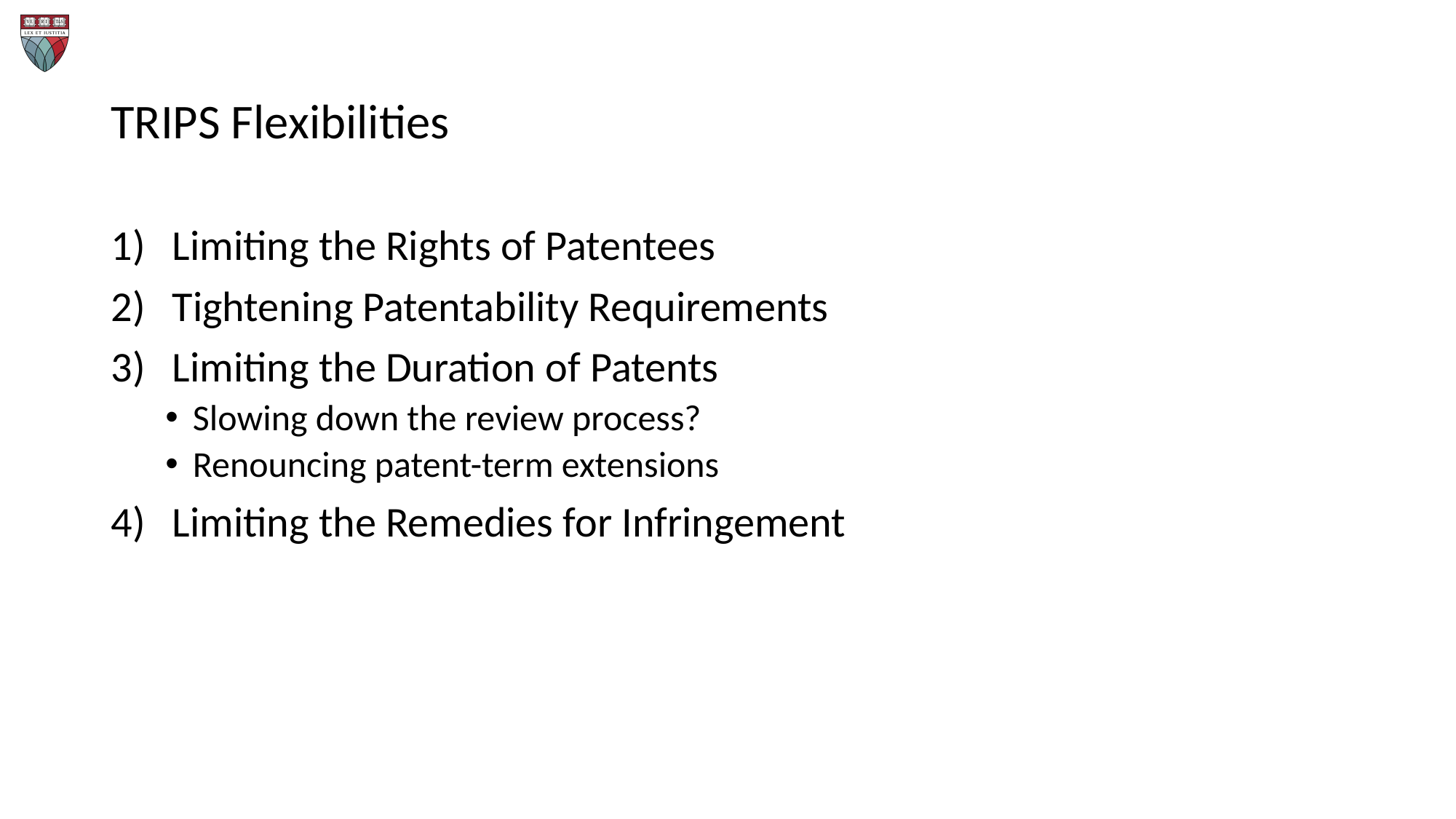

# TRIPS Flexibilities
Limiting the Rights of Patentees
Tightening Patentability Requirements
Limiting the Duration of Patents
Slowing down the review process?
Renouncing patent-term extensions
Limiting the Remedies for Infringement